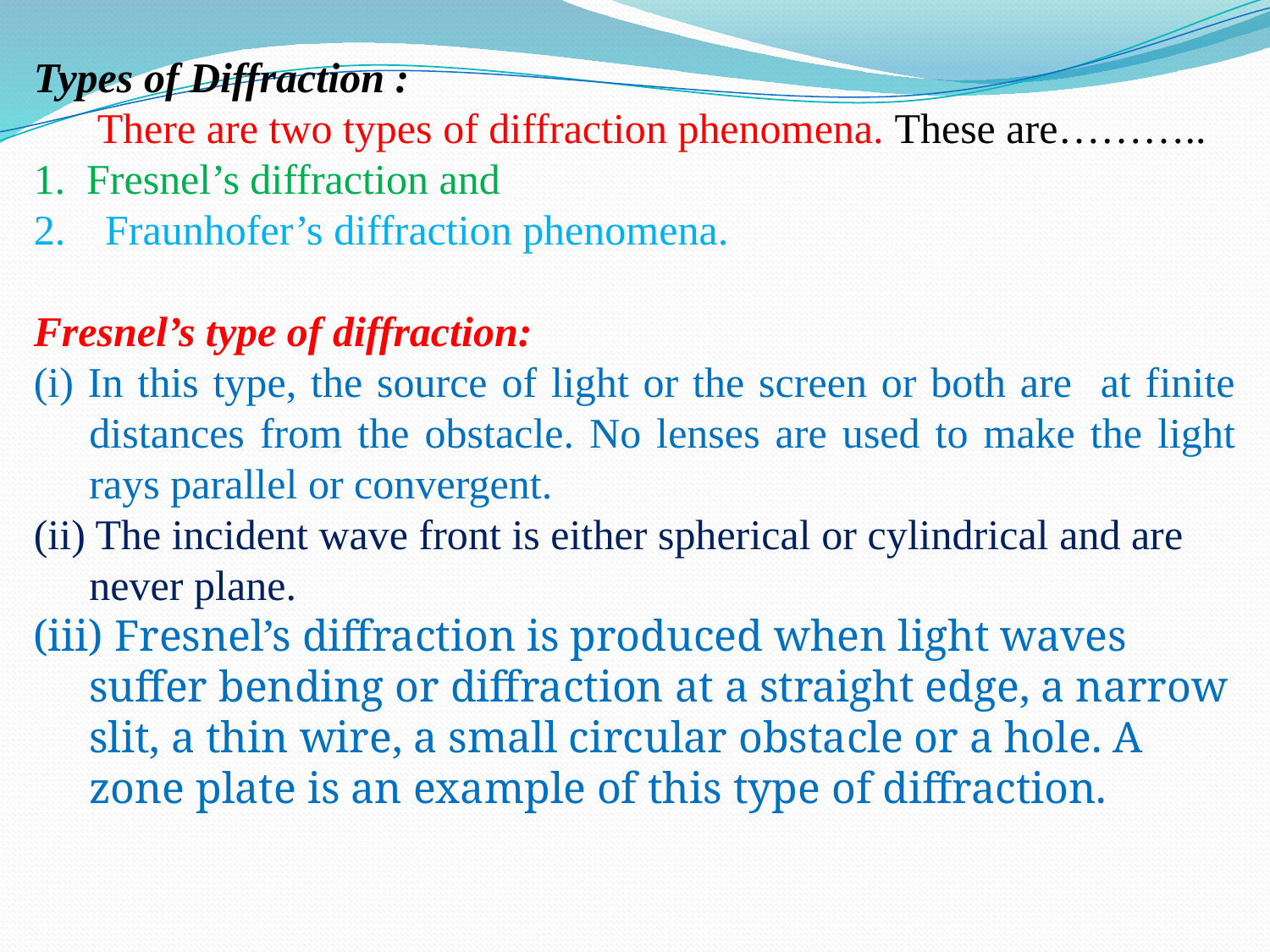

Types of Diffraction :
      There are two types of diffraction phenomena. These are………..
1.  Fresnel’s diffraction and
Fraunhofer’s diffraction phenomena.

Fresnel’s type of diffraction:
(i) In this type, the source of light or the screen or both are  at finite distances from the obstacle. No lenses are used to make the light rays parallel or convergent.
(ii) The incident wave front is either spherical or cylindrical and are never plane.
(iii) Fresnel’s diffraction is produced when light waves suffer bending or diffraction at a straight edge, a narrow slit, a thin wire, a small circular obstacle or a hole. A zone plate is an example of this type of diffraction.